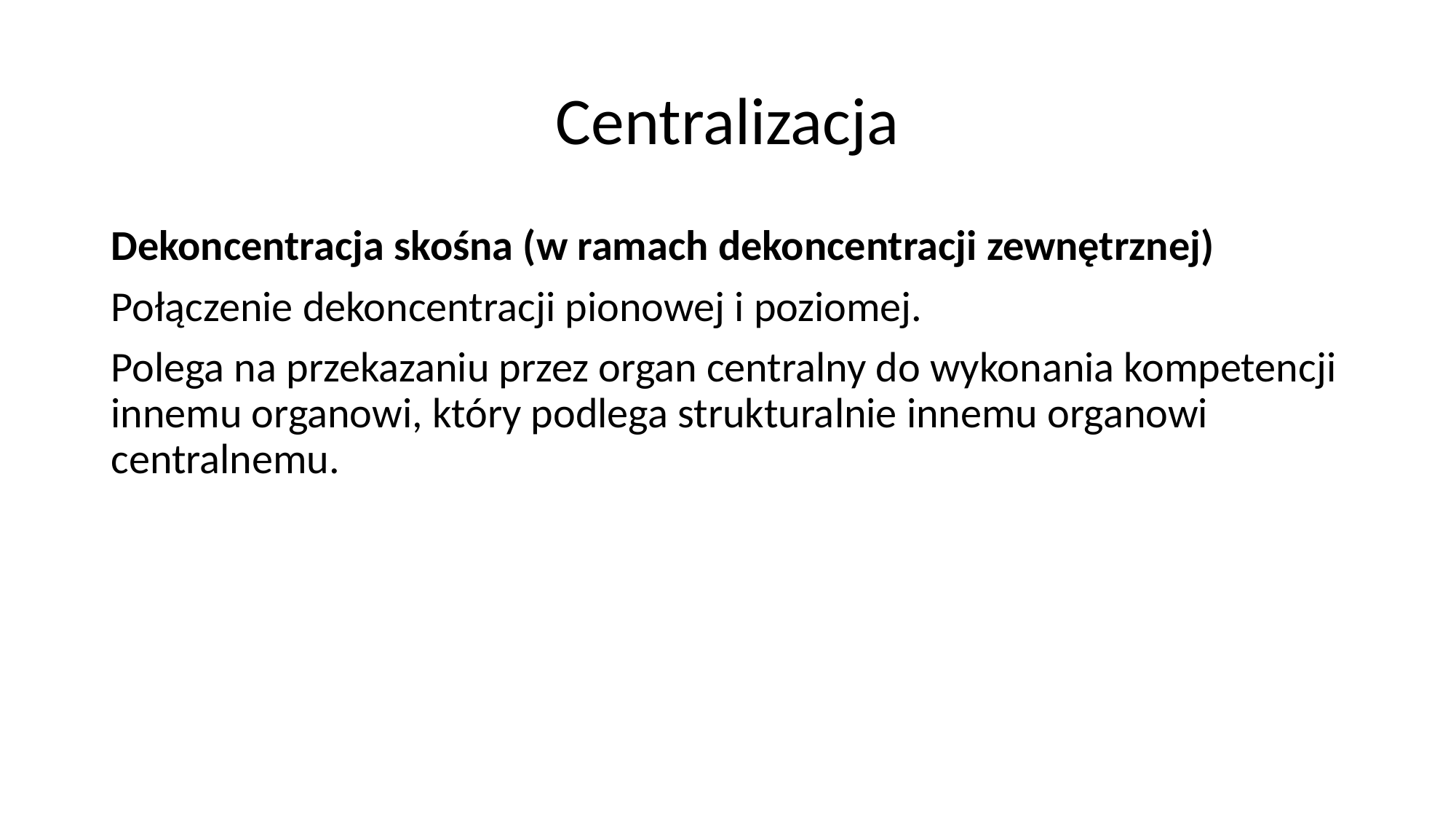

# Centralizacja
Dekoncentracja skośna (w ramach dekoncentracji zewnętrznej)
Połączenie dekoncentracji pionowej i poziomej.
Polega na przekazaniu przez organ centralny do wykonania kompetencji innemu organowi, który podlega strukturalnie innemu organowi centralnemu.